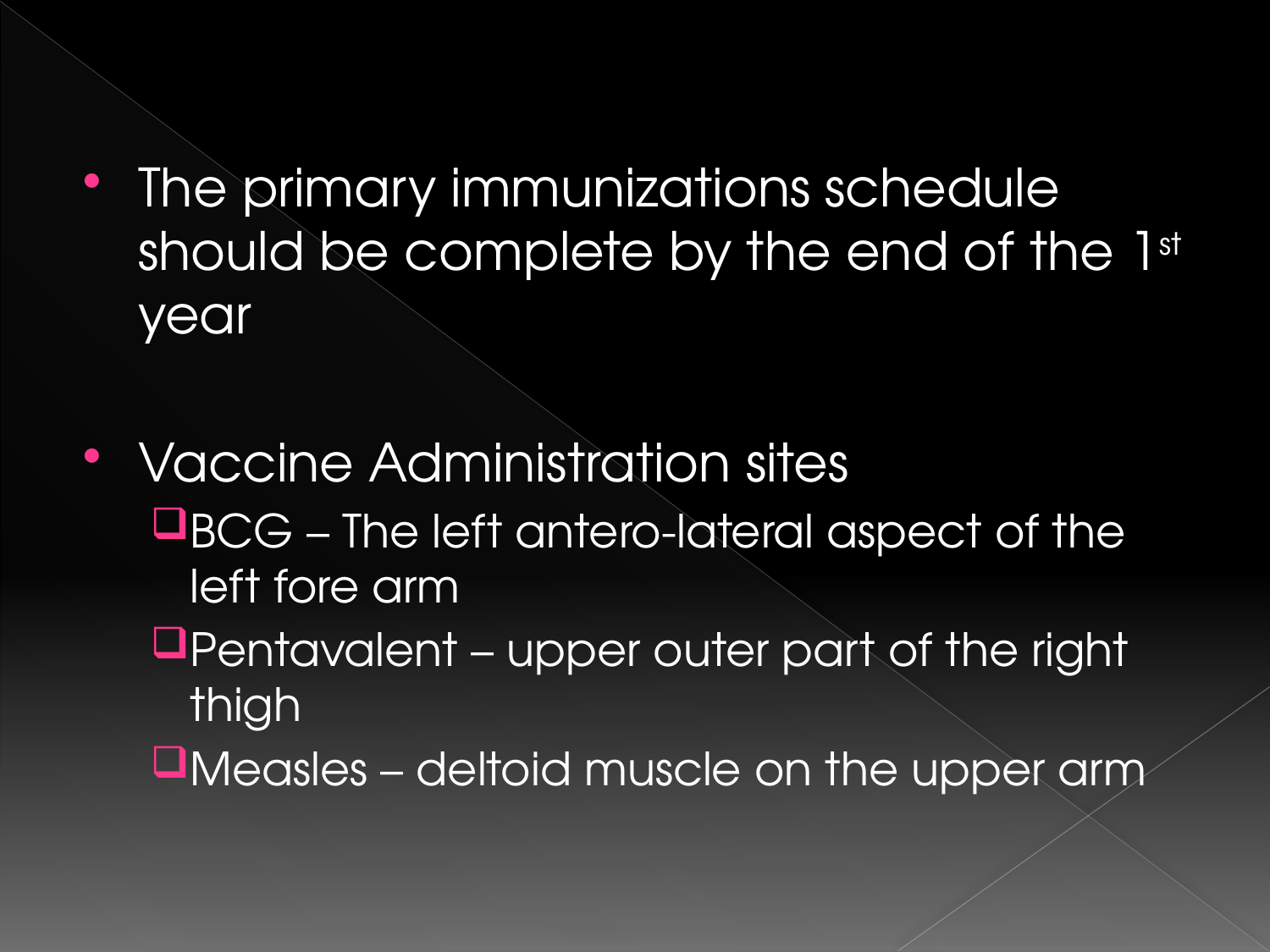

#
The primary immunizations schedule should be complete by the end of the 1st year

Vaccine Administration sites
BCG – The left antero-lateral aspect of the left fore arm
Pentavalent – upper outer part of the right thigh
Measles – deltoid muscle on the upper arm